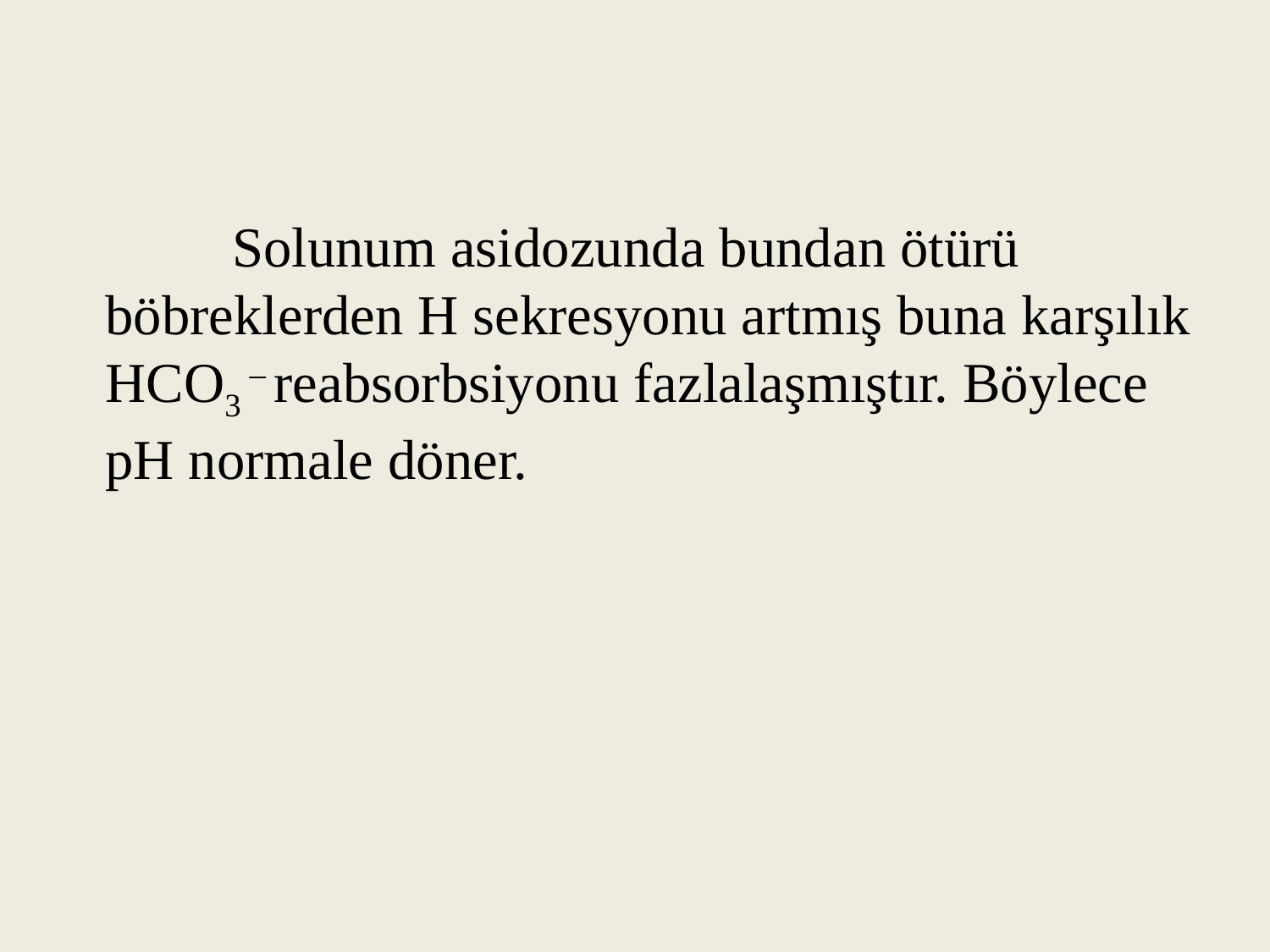

Solunum asidozunda bundan ötürü böbreklerden H sekresyonu artmış buna karşılık  HCO3 – reabsorbsiyonu fazlalaşmıştır. Böylece pH normale döner.